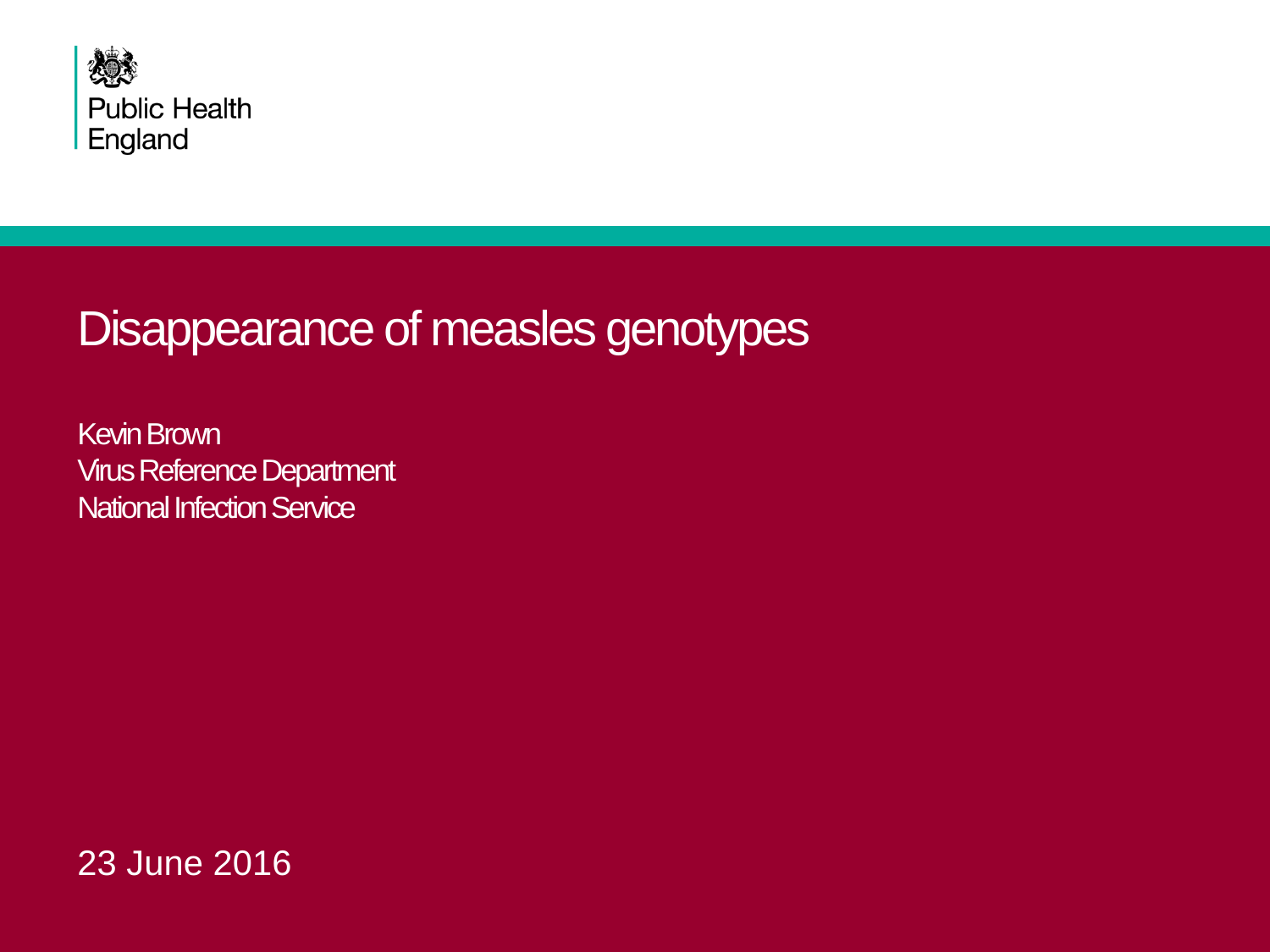

# Disappearance of measles genotypes Kevin Brown Virus Reference Department National Infection Service
23 June 2016